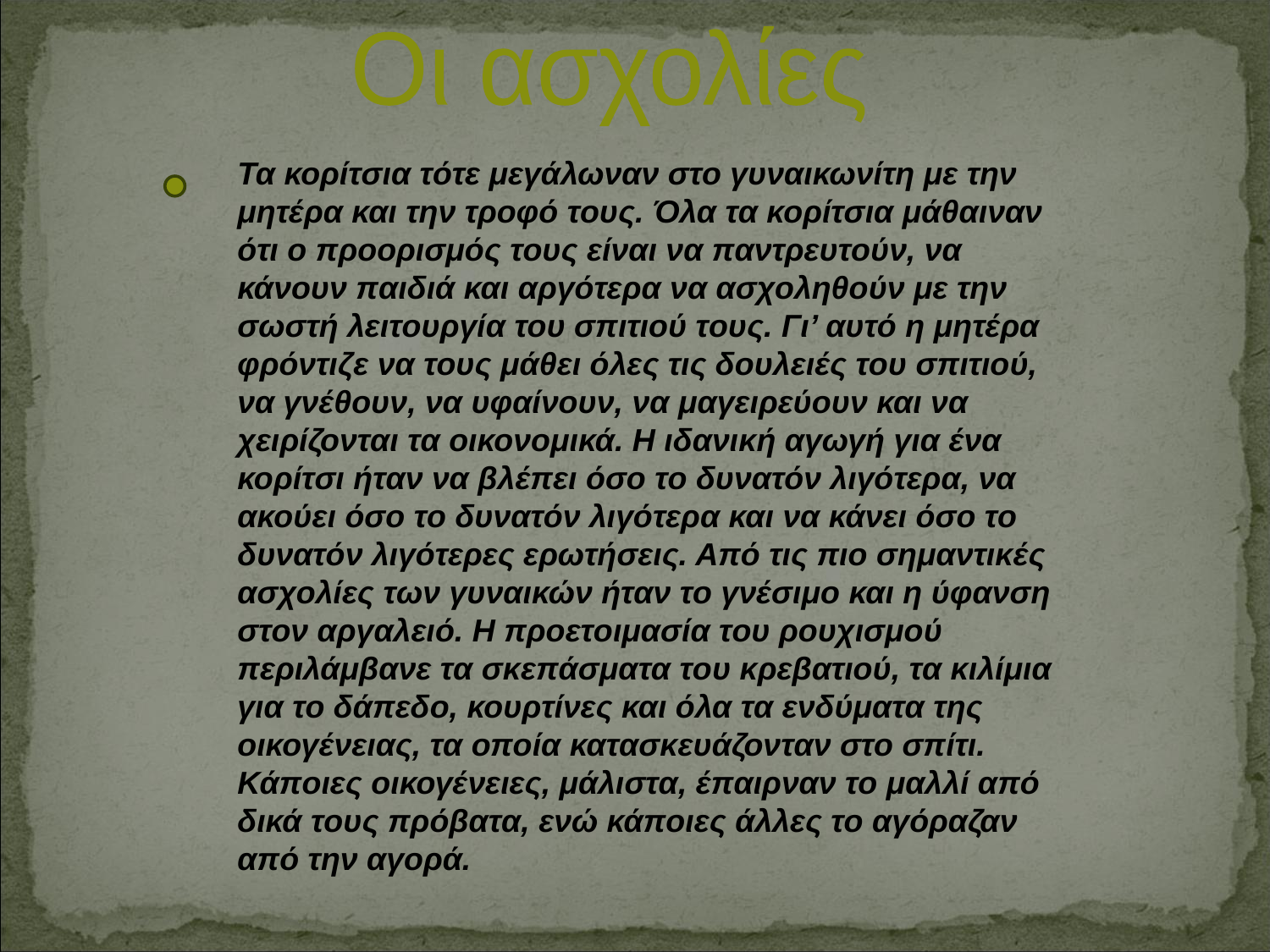

Οι ασχολίες

Τα κορίτσια τότε μεγάλωναν στο γυναικωνίτη με την μητέρα και την τροφό τους. Όλα τα κορίτσια μάθαιναν ότι ο προορισμός τους είναι να παντρευτούν, να κάνουν παιδιά και αργότερα να ασχοληθούν με την σωστή λειτουργία του σπιτιού τους. Γι’ αυτό η μητέρα φρόντιζε να τους μάθει όλες τις δουλειές του σπιτιού, να γνέθουν, να υφαίνουν, να μαγειρεύουν και να χειρίζονται τα οικονομικά. Η ιδανική αγωγή για ένα κορίτσι ήταν να βλέπει όσο το δυνατόν λιγότερα, να ακούει όσο το δυνατόν λιγότερα και να κάνει όσο το δυνατόν λιγότερες ερωτήσεις. Από τις πιο σημαντικές ασχολίες των γυναικών ήταν το γνέσιμο και η ύφανση στον αργαλειό. Η προετοιμασία του ρουχισμού περιλάμβανε τα σκεπάσματα του κρεβατιού, τα κιλίμια για το δάπεδο, κουρτίνες και όλα τα ενδύματα της οικογένειας, τα οποία κατασκευάζονταν στο σπίτι. Κάποιες οικογένειες, μάλιστα, έπαιρναν το μαλλί από δικά τους πρόβατα, ενώ κάποιες άλλες το αγόραζαν από την αγορά.